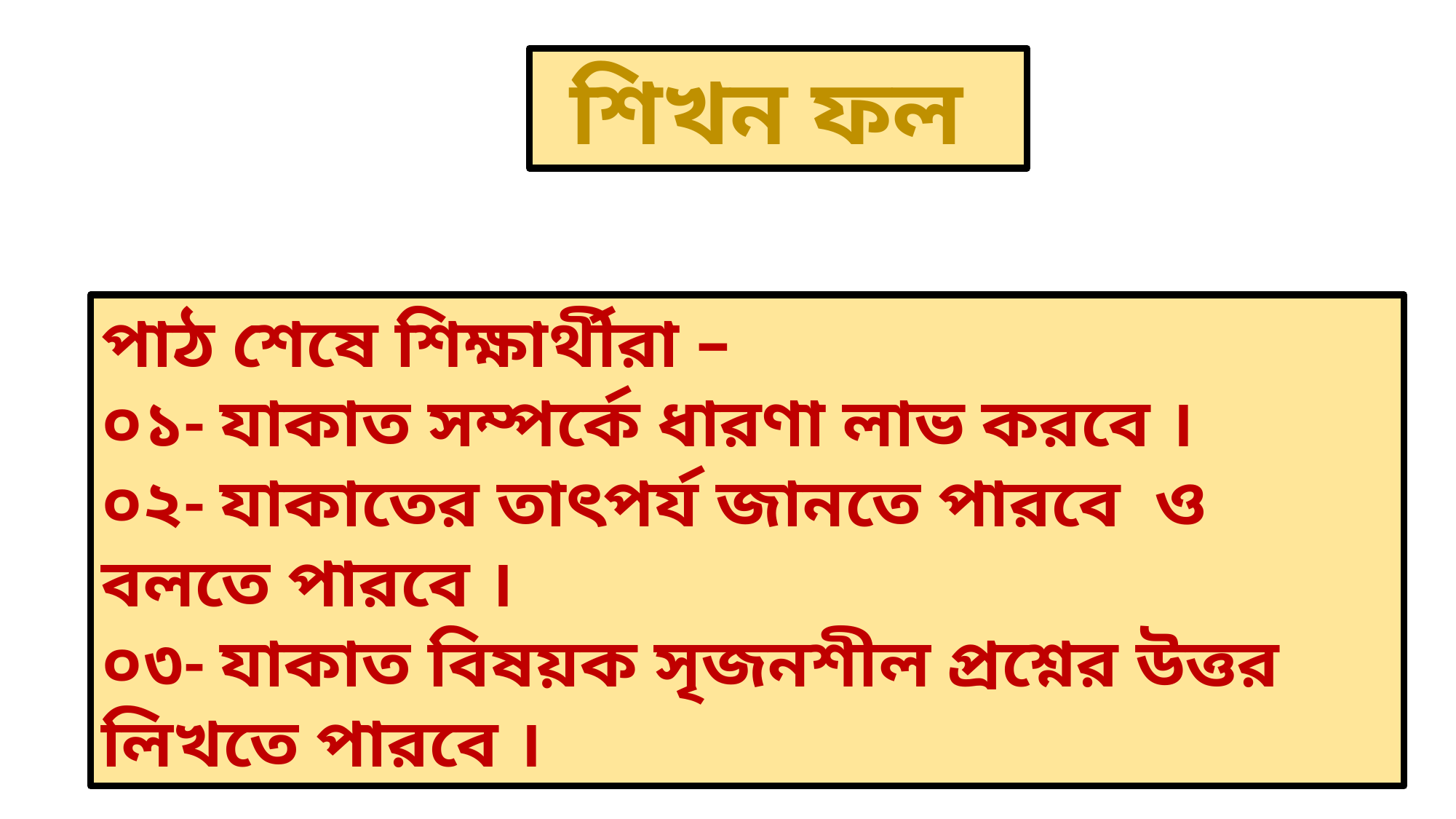

শিখন ফল
পাঠ শেষে শিক্ষার্থীরা –
০১- যাকাত সম্পর্কে ধারণা লাভ করবে ।
০২- যাকাতের তাৎপর্য জানতে পারবে  ও বলতে পারবে ।
০৩- যাকাত বিষয়ক সৃজনশীল প্রশ্নের উত্তর লিখতে পারবে ।